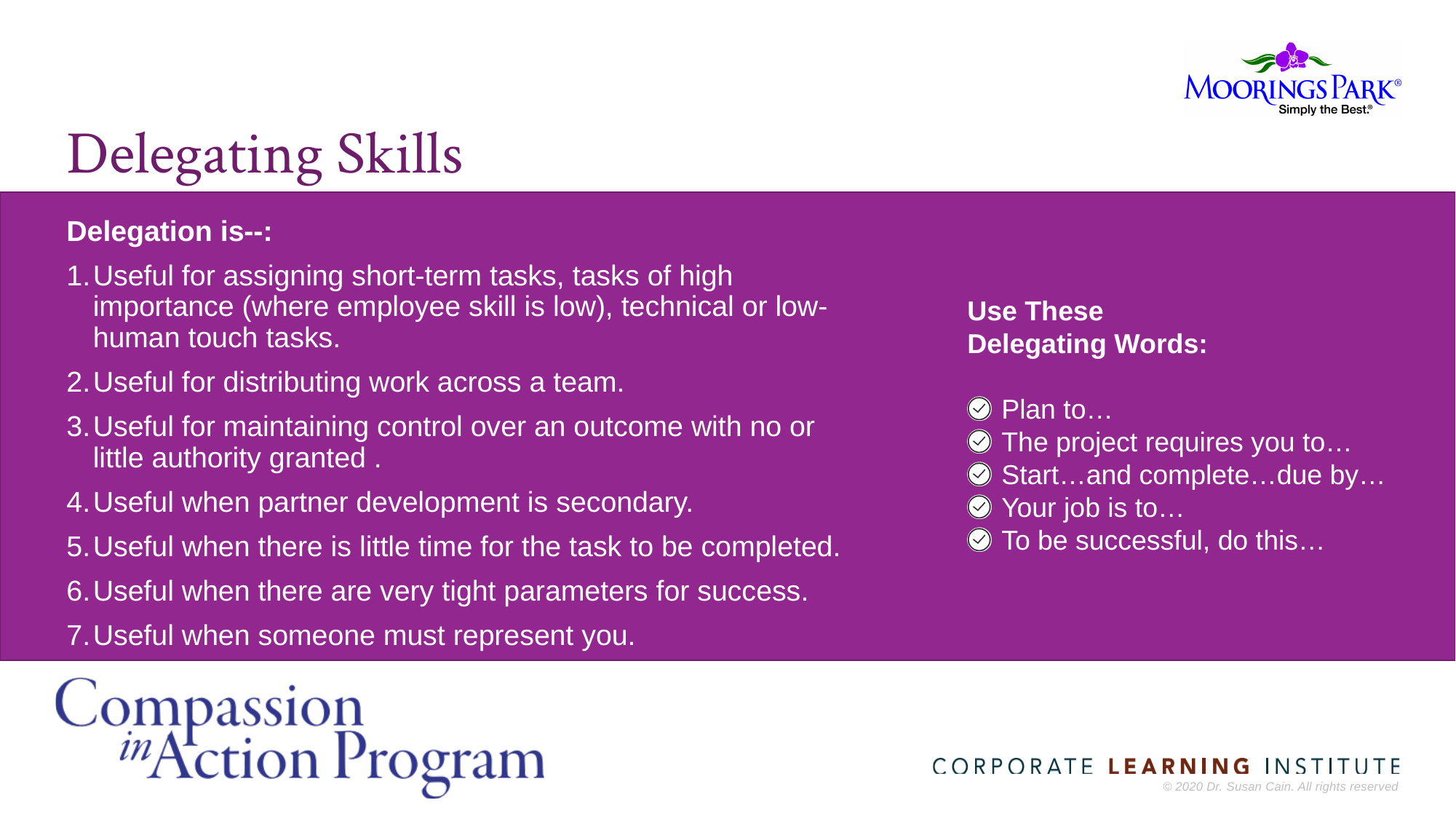

# Delegating Skills
Delegation is--:
Useful for assigning short-term tasks, tasks of high importance (where employee skill is low), technical or low-human touch tasks.
Useful for distributing work across a team.
Useful for maintaining control over an outcome with no or little authority granted .
Useful when partner development is secondary.
Useful when there is little time for the task to be completed.
Useful when there are very tight parameters for success.
Useful when someone must represent you.

Use These
Delegating Words:
Plan to…
The project requires you to…
Start…and complete…due by…
Your job is to…
To be successful, do this…